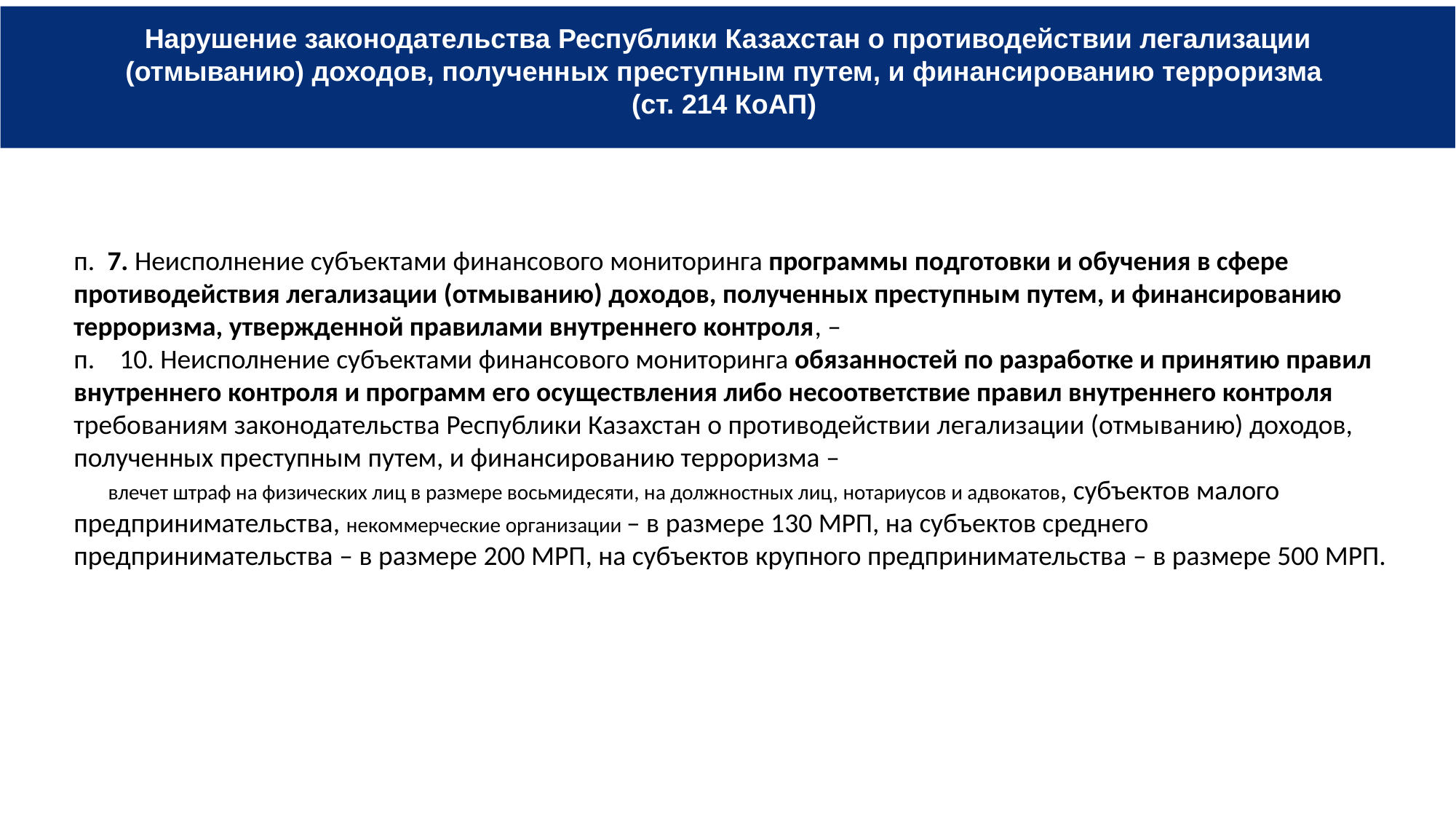

Нарушение законодательства Республики Казахстан о противодействии легализации (отмыванию) доходов, полученных преступным путем, и финансированию терроризма
(cт. 214 КоАП)

п.  7. Неисполнение субъектами финансового мониторинга программы подготовки и обучения в сфере противодействия легализации (отмыванию) доходов, полученных преступным путем, и финансированию терроризма, утвержденной правилами внутреннего контроля, –
п.    10. Неисполнение субъектами финансового мониторинга обязанностей по разработке и принятию правил внутреннего контроля и программ его осуществления либо несоответствие правил внутреннего контроля требованиям законодательства Республики Казахстан о противодействии легализации (отмыванию) доходов, полученных преступным путем, и финансированию терроризма –
      влечет штраф на физических лиц в размере восьмидесяти, на должностных лиц, нотариусов и адвокатов, субъектов малого предпринимательства, некоммерческие организации – в размере 130 МРП, на субъектов среднего предпринимательства – в размере 200 МРП, на субъектов крупного предпринимательства – в размере 500 МРП.